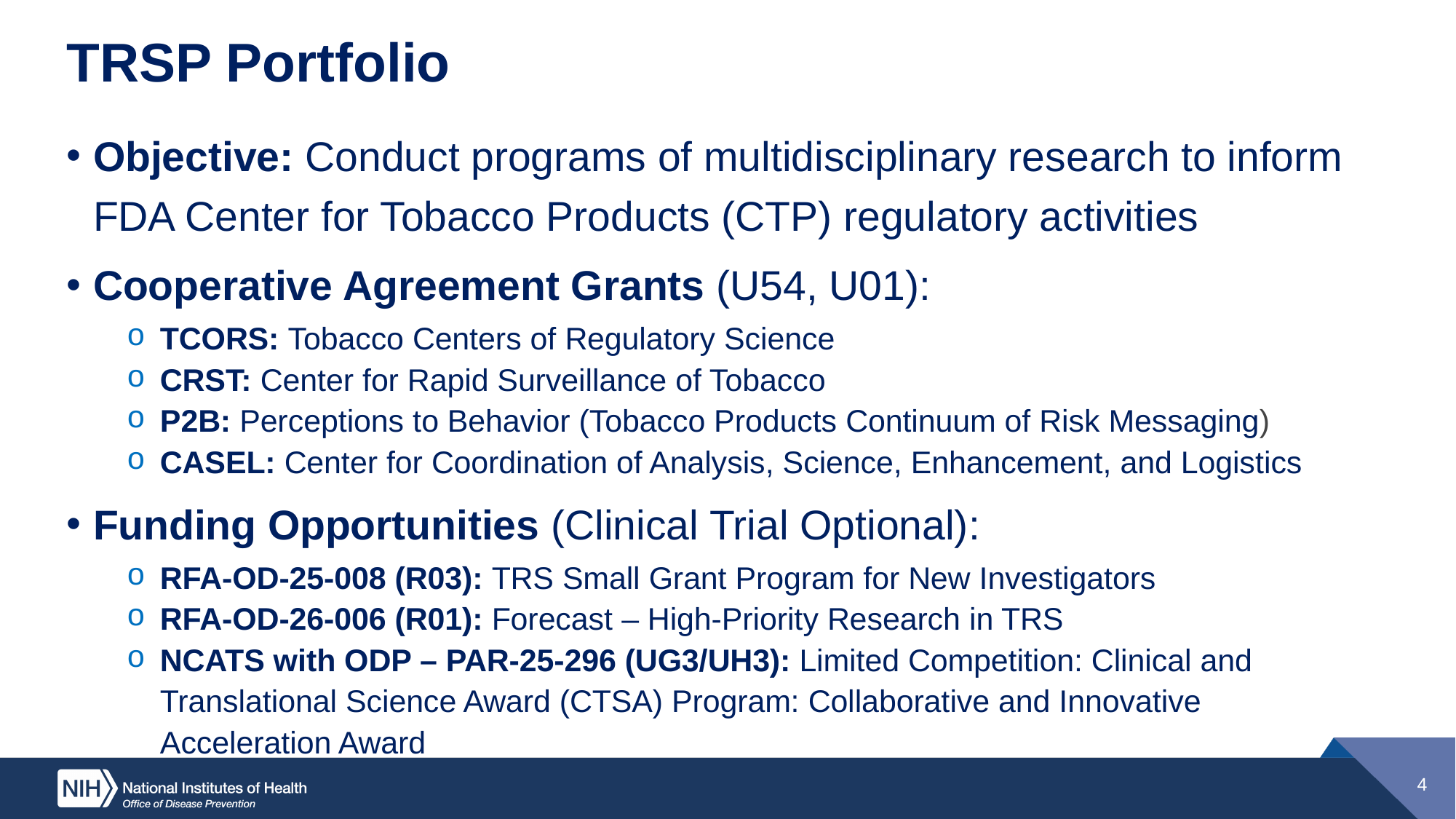

# TRSP Portfolio
Objective: Conduct programs of multidisciplinary research to inform FDA Center for Tobacco Products (CTP) regulatory activities
Cooperative Agreement Grants (U54, U01):
TCORS: Tobacco Centers of Regulatory Science
CRST: Center for Rapid Surveillance of Tobacco
P2B: Perceptions to Behavior (Tobacco Products Continuum of Risk Messaging)
CASEL: Center for Coordination of Analysis, Science, Enhancement, and Logistics
Funding Opportunities (Clinical Trial Optional):
RFA-OD-25-008 (R03): TRS Small Grant Program for New Investigators
RFA-OD-26-006 (R01): Forecast – High-Priority Research in TRS
NCATS with ODP – PAR-25-296 (UG3/UH3): Limited Competition: Clinical and Translational Science Award (CTSA) Program: Collaborative and Innovative Acceleration Award
4